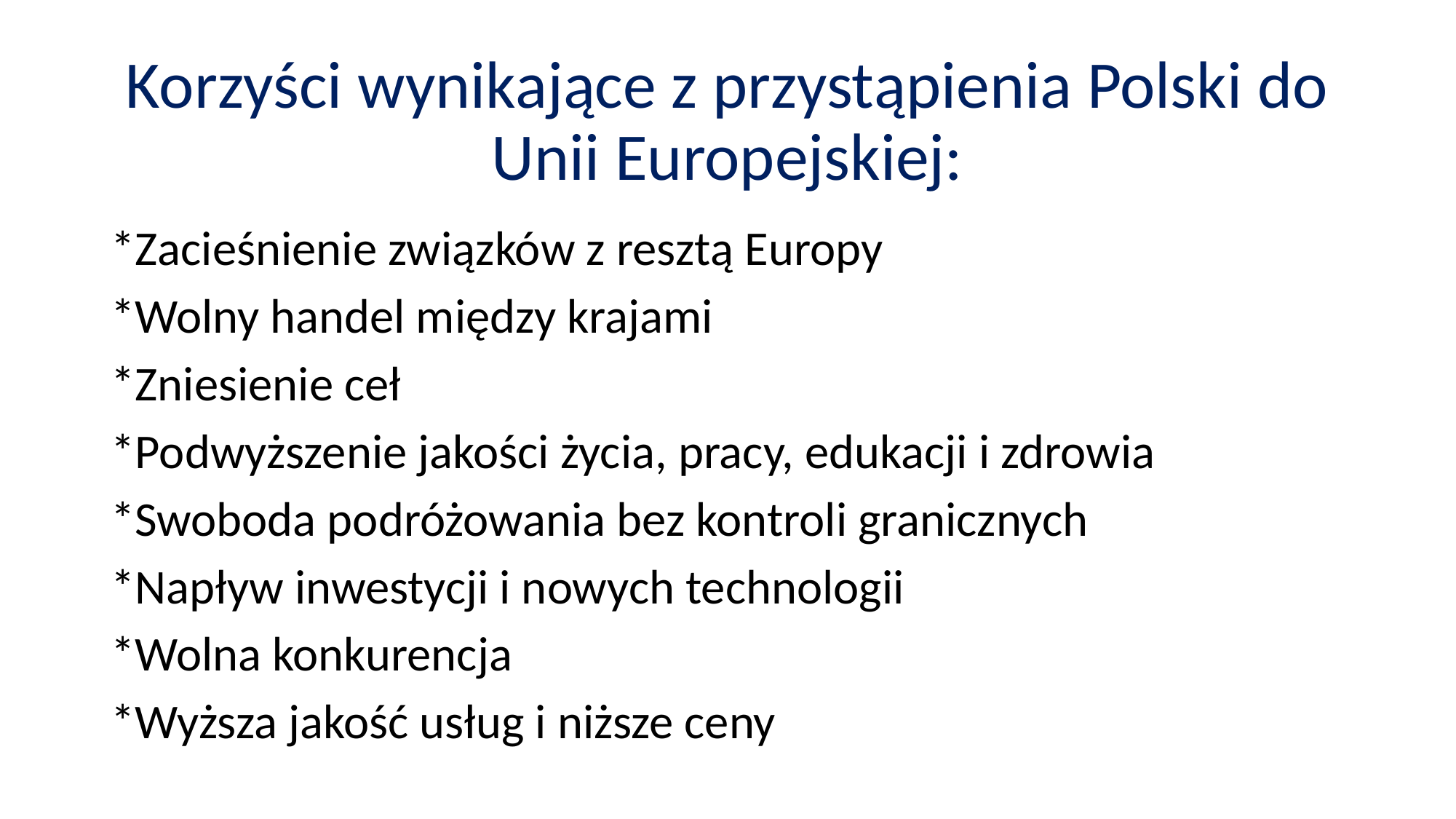

# Korzyści wynikające z przystąpienia Polski do Unii Europejskiej:
*Zacieśnienie związków z resztą Europy
*Wolny handel między krajami
*Zniesienie ceł
*Podwyższenie jakości życia, pracy, edukacji i zdrowia
*Swoboda podróżowania bez kontroli granicznych
*Napływ inwestycji i nowych technologii
*Wolna konkurencja
*Wyższa jakość usług i niższe ceny